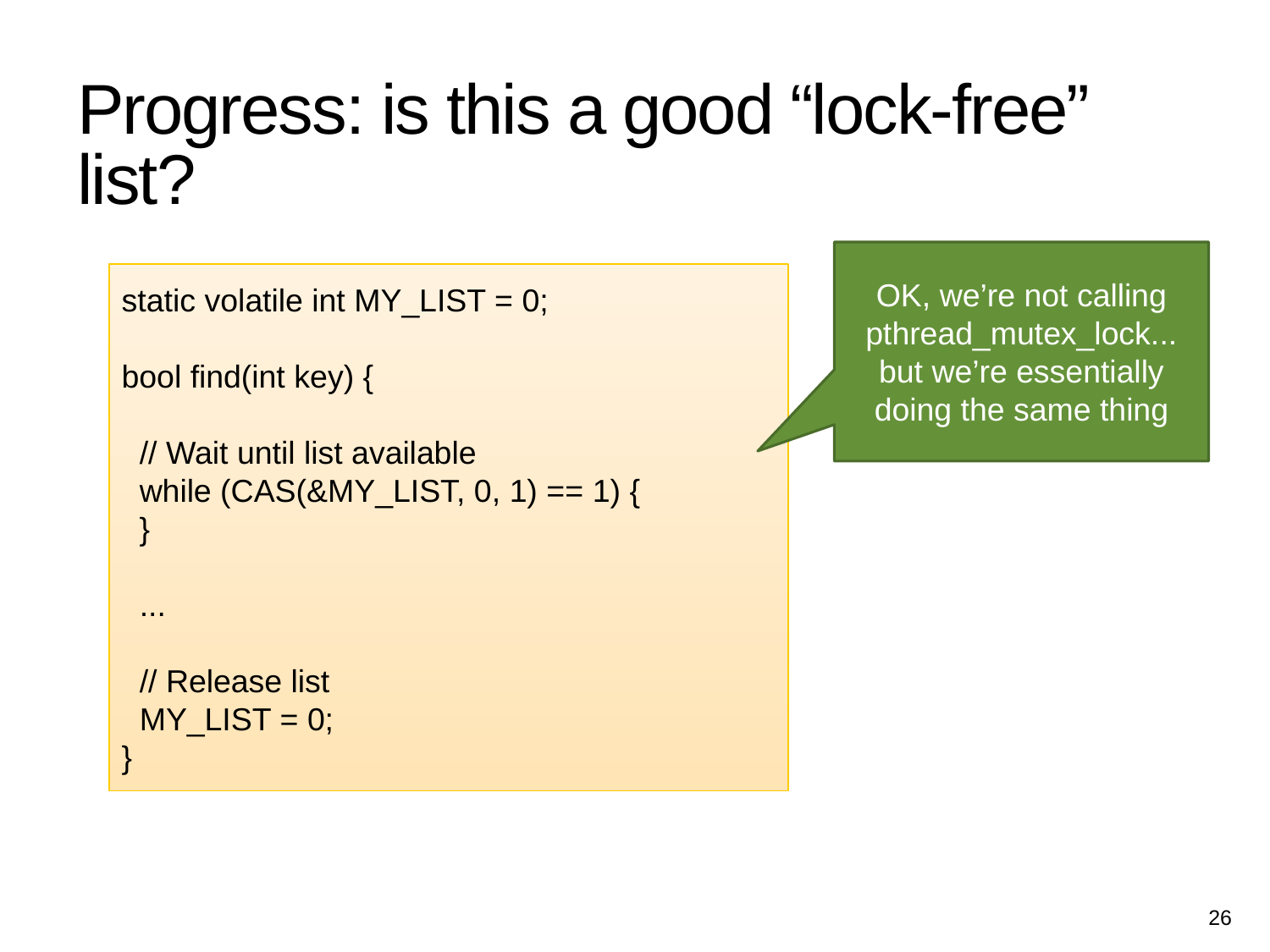

# Progress: is this a good “lock-free” list?
OK, we’re not calling pthread_mutex_lock... but we’re essentially doing the same thing
static volatile int MY_LIST = 0;

bool find(int key) {

  // Wait until list available
  while (CAS(&MY_LIST, 0, 1) == 1) {
  }
  ...
  // Release list
  MY_LIST = 0;
}
26